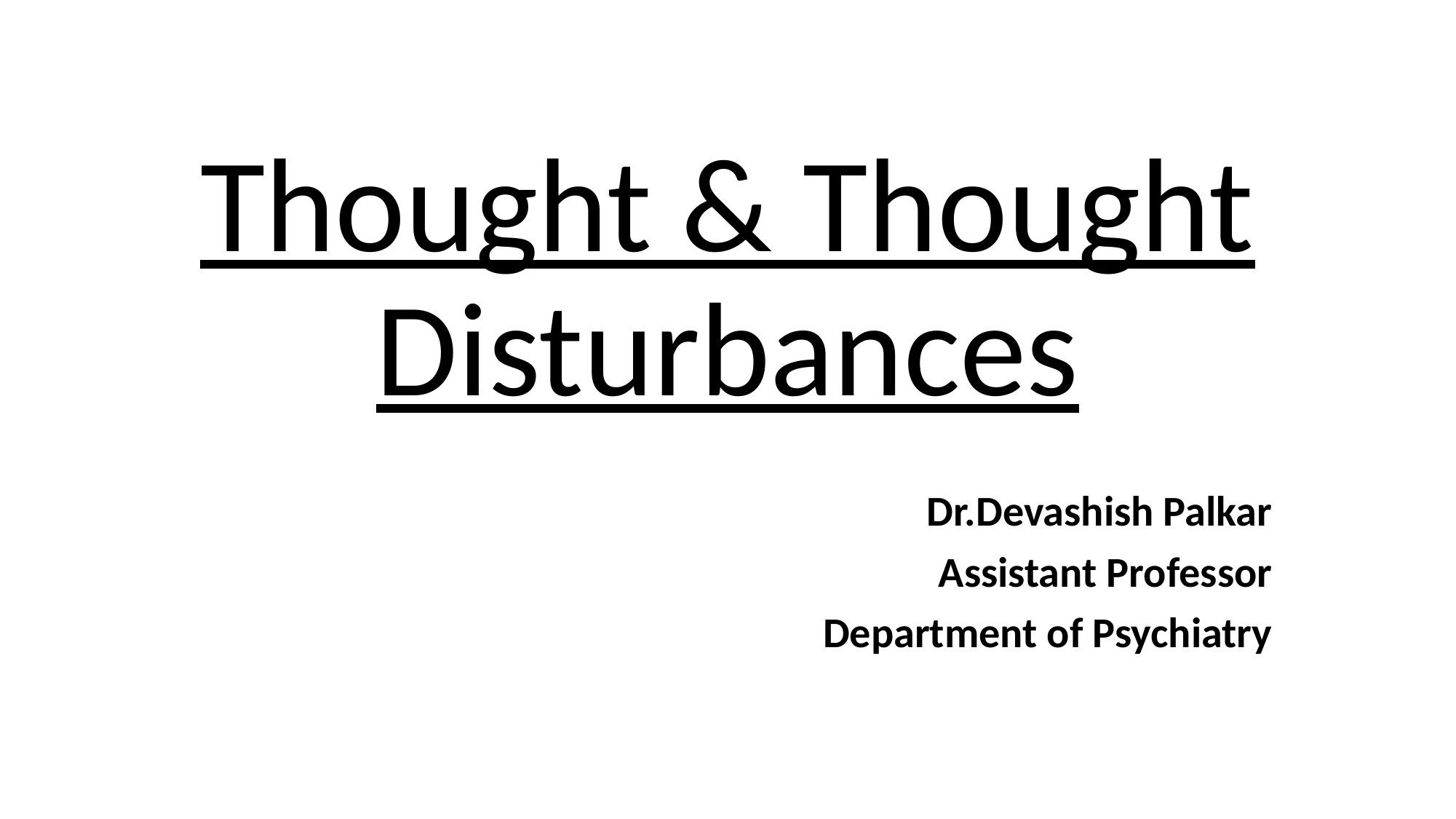

# Thought & Thought Disturbances
Dr.Devashish Palkar
Assistant Professor
Department of Psychiatry